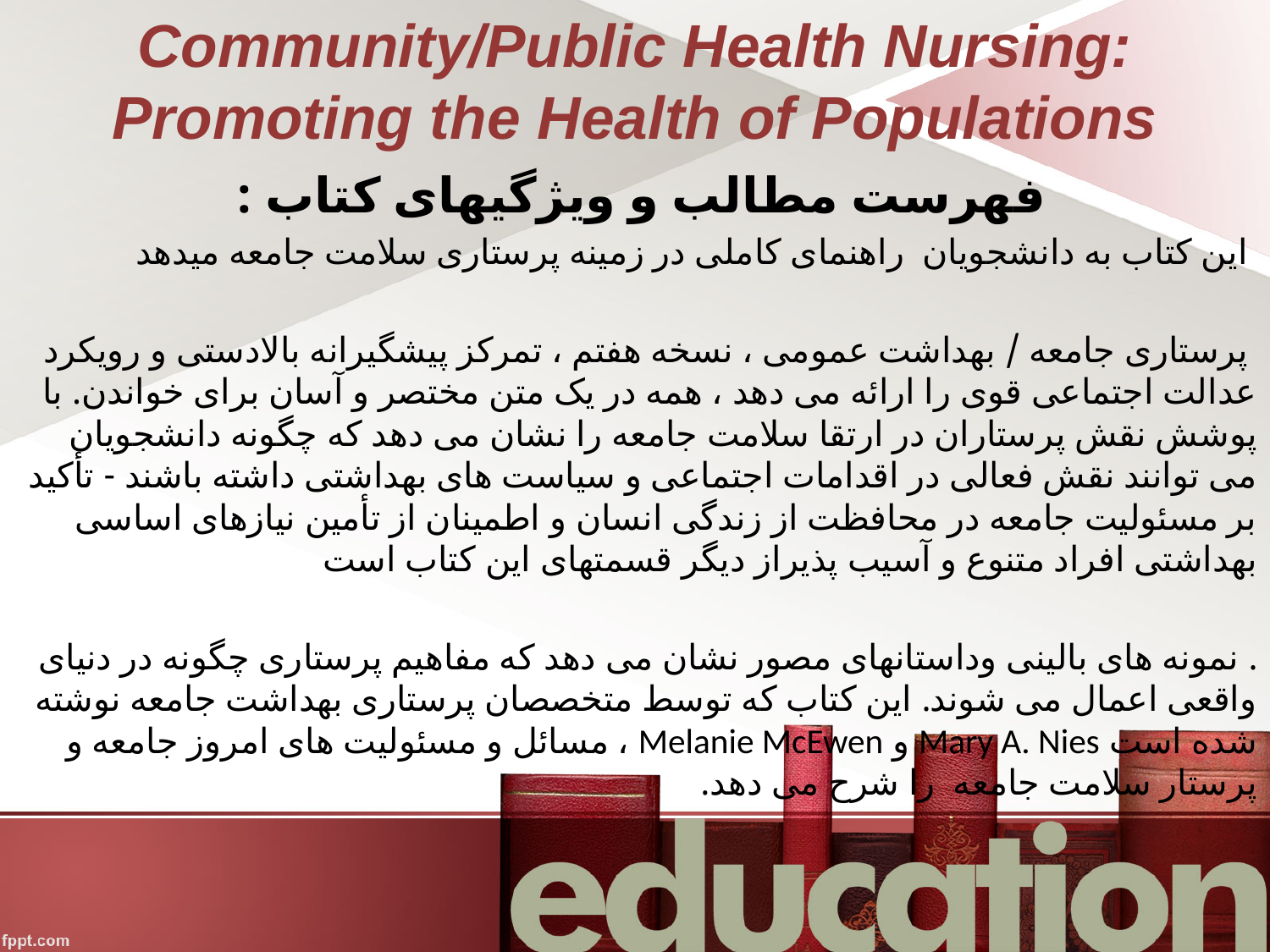

# Community/Public Health Nursing: Promoting the Health of Populations
فهرست مطالب و ویژگیهای کتاب :
 این کتاب به دانشجویان  راهنمای کاملی در زمینه پرستاری سلامت جامعه میدهد

 پرستاری جامعه / بهداشت عمومی ، نسخه هفتم ، تمرکز پیشگیرانه بالادستی و رویکرد عدالت اجتماعی قوی را ارائه می دهد ، همه در یک متن مختصر و آسان برای خواندن. با پوشش نقش پرستاران در ارتقا سلامت جامعه را نشان می دهد که چگونه دانشجویان می توانند نقش فعالی در اقدامات اجتماعی و سیاست های بهداشتی داشته باشند - تأکید بر مسئولیت جامعه در محافظت از زندگی انسان و اطمینان از تأمین نیازهای اساسی بهداشتی افراد متنوع و آسیب پذیراز دیگر قسمتهای این کتاب است

. نمونه های بالینی وداستانهای مصور نشان می دهد که مفاهیم پرستاری چگونه در دنیای واقعی اعمال می شوند. این کتاب که توسط متخصصان پرستاری بهداشت جامعه نوشته شده است Mary A. Nies و Melanie McEwen ، مسائل و مسئولیت های امروز جامعه و پرستار سلامت جامعه  را شرح می دهد.